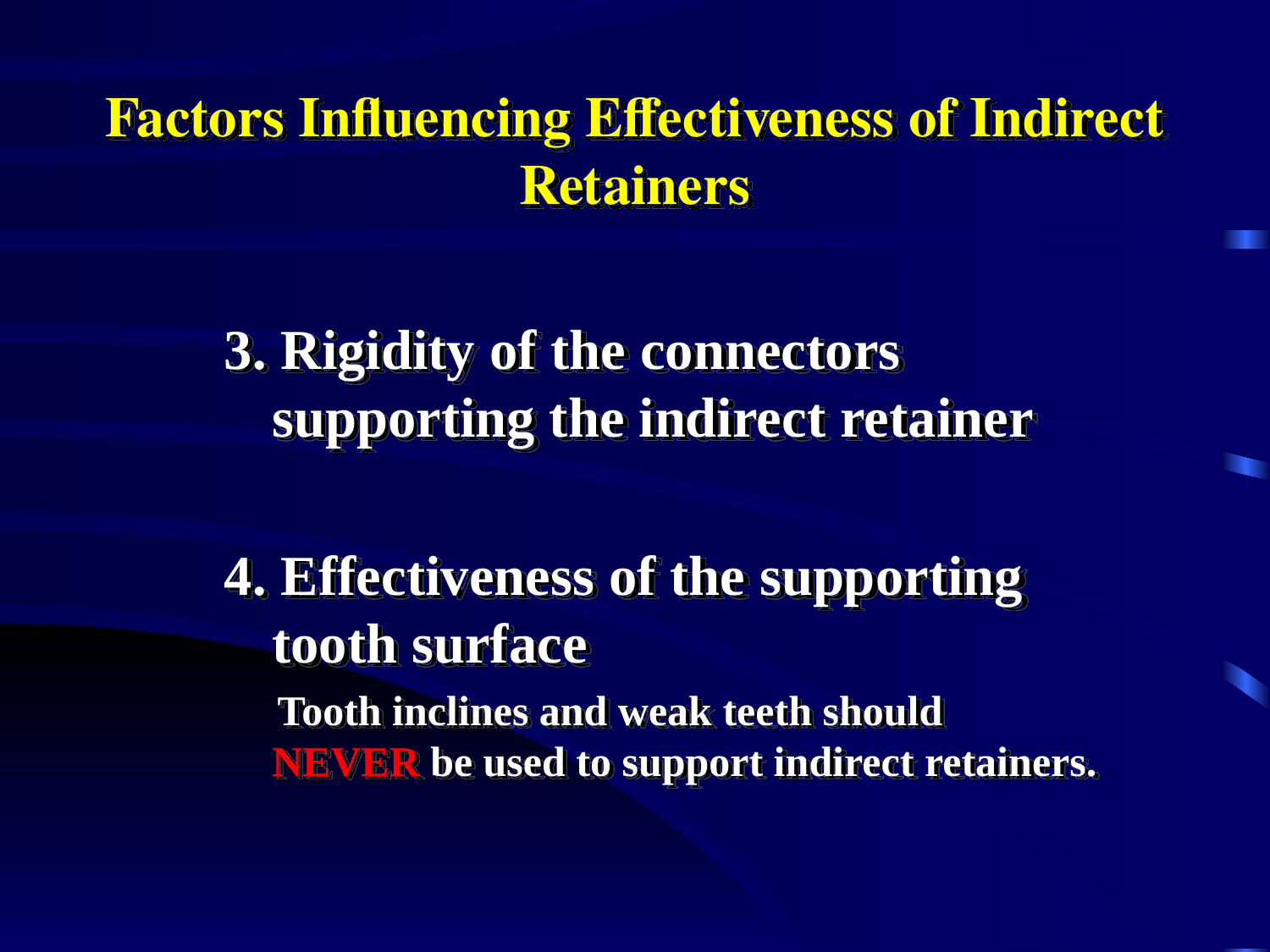

# Factors Influencing Effectiveness of Indirect Retainers
3. Rigidity of the connectors supporting the indirect retainer

4. Effectiveness of the supporting tooth surface
     Tooth inclines and weak teeth should NEVER be used to support indirect retainers.